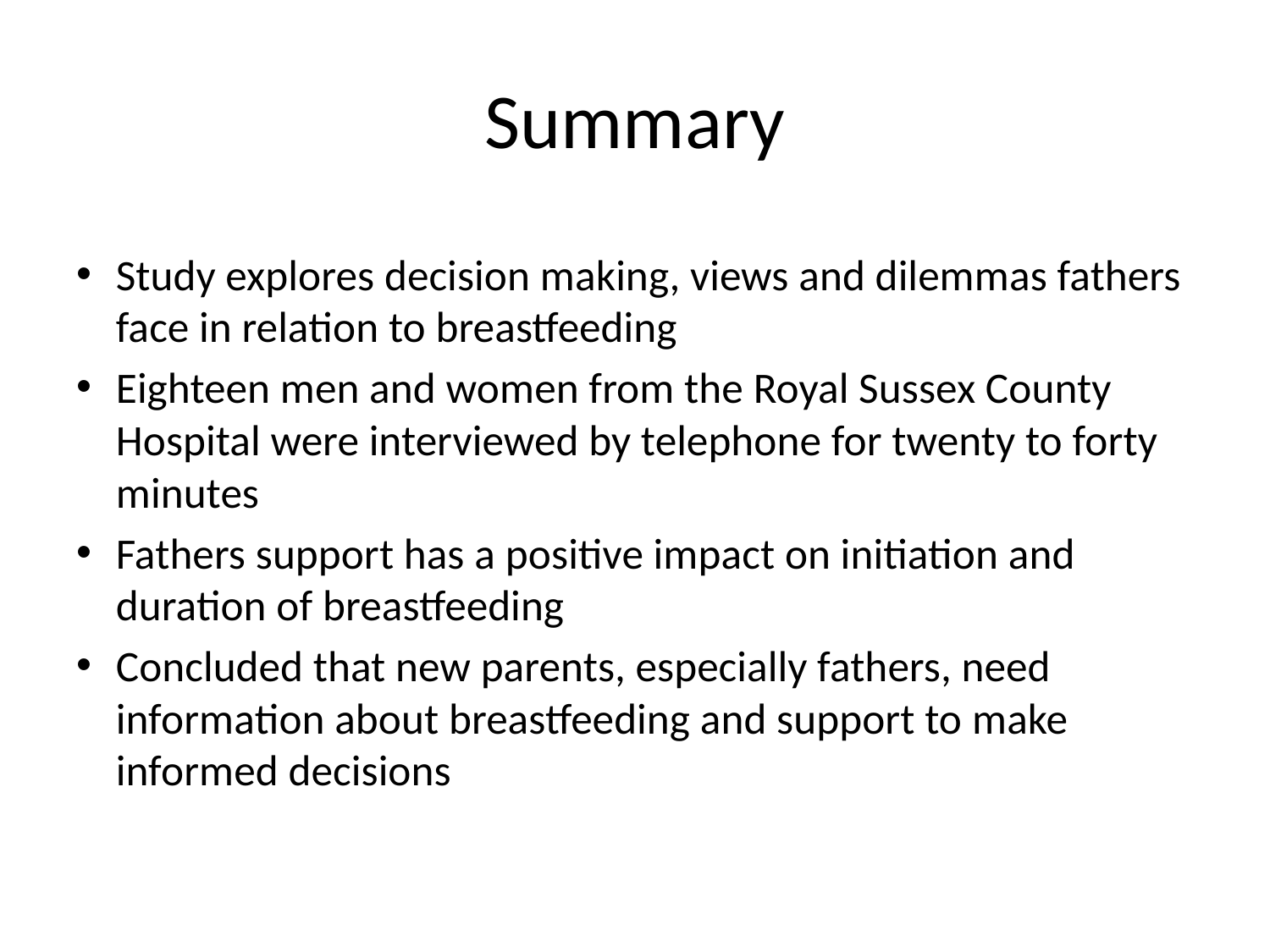

# Summary

Study explores decision making, views and dilemmas fathers face in relation to breastfeeding
Eighteen men and women from the Royal Sussex County Hospital were interviewed by telephone for twenty to forty minutes
Fathers support has a positive impact on initiation and duration of breastfeeding
Concluded that new parents, especially fathers, need information about breastfeeding and support to make informed decisions